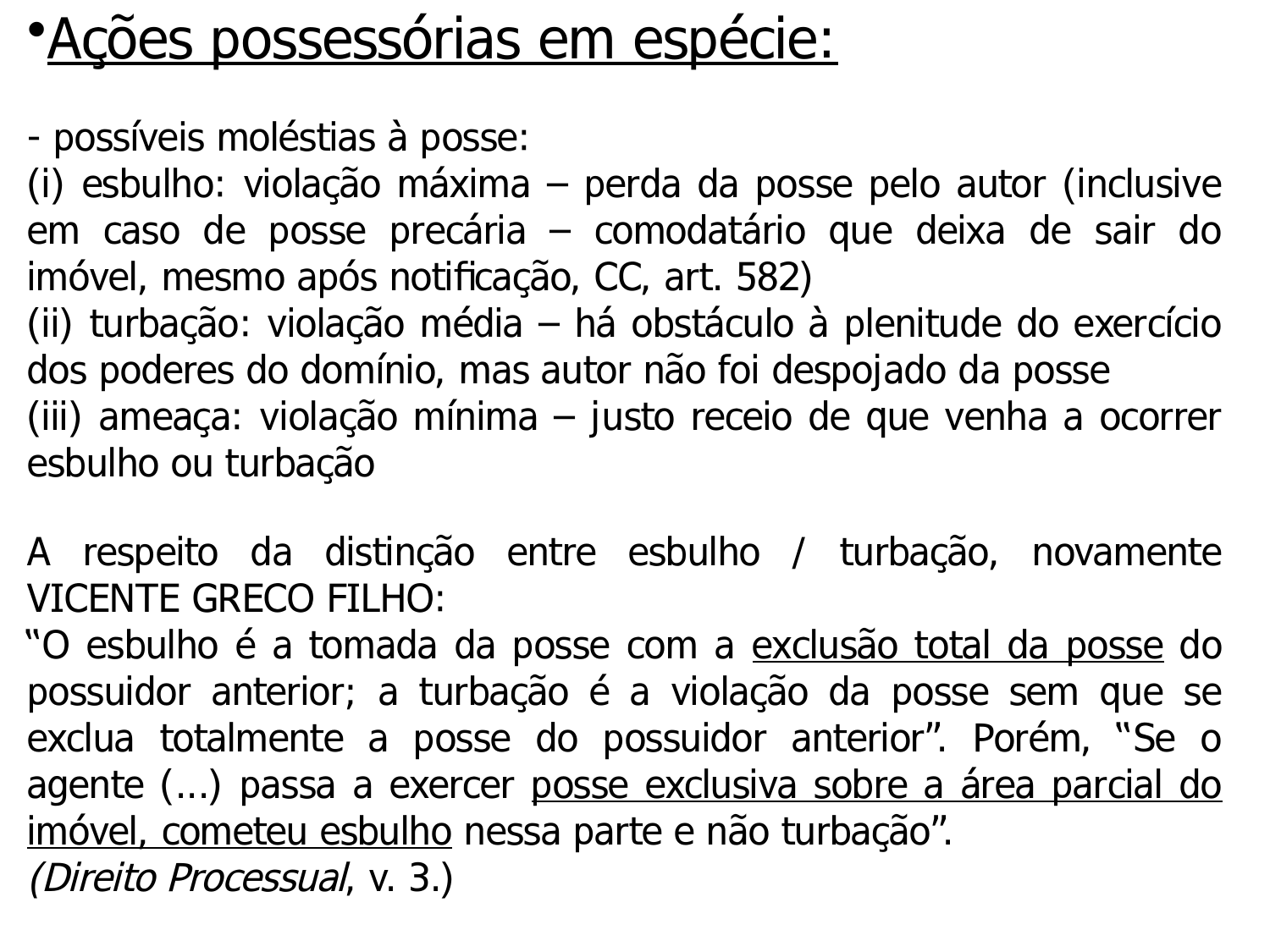

Ações possessórias em espécie:

- possíveis moléstias à posse:
(i) esbulho: violação máxima – perda da posse pelo autor (inclusive em caso de posse precária – comodatário que deixa de sair do imóvel, mesmo após notificação, CC, art. 582)
(ii) turbação: violação média – há obstáculo à plenitude do exercício dos poderes do domínio, mas autor não foi despojado da posse
(iii) ameaça: violação mínima – justo receio de que venha a ocorrer esbulho ou turbação

A respeito da distinção entre esbulho / turbação, novamente VICENTE GRECO FILHO:
“O esbulho é a tomada da posse com a exclusão total da posse do possuidor anterior; a turbação é a violação da posse sem que se exclua totalmente a posse do possuidor anterior”. Porém, “Se o agente (...) passa a exercer posse exclusiva sobre a área parcial do imóvel, cometeu esbulho nessa parte e não turbação”.
(Direito Processual, v. 3.)